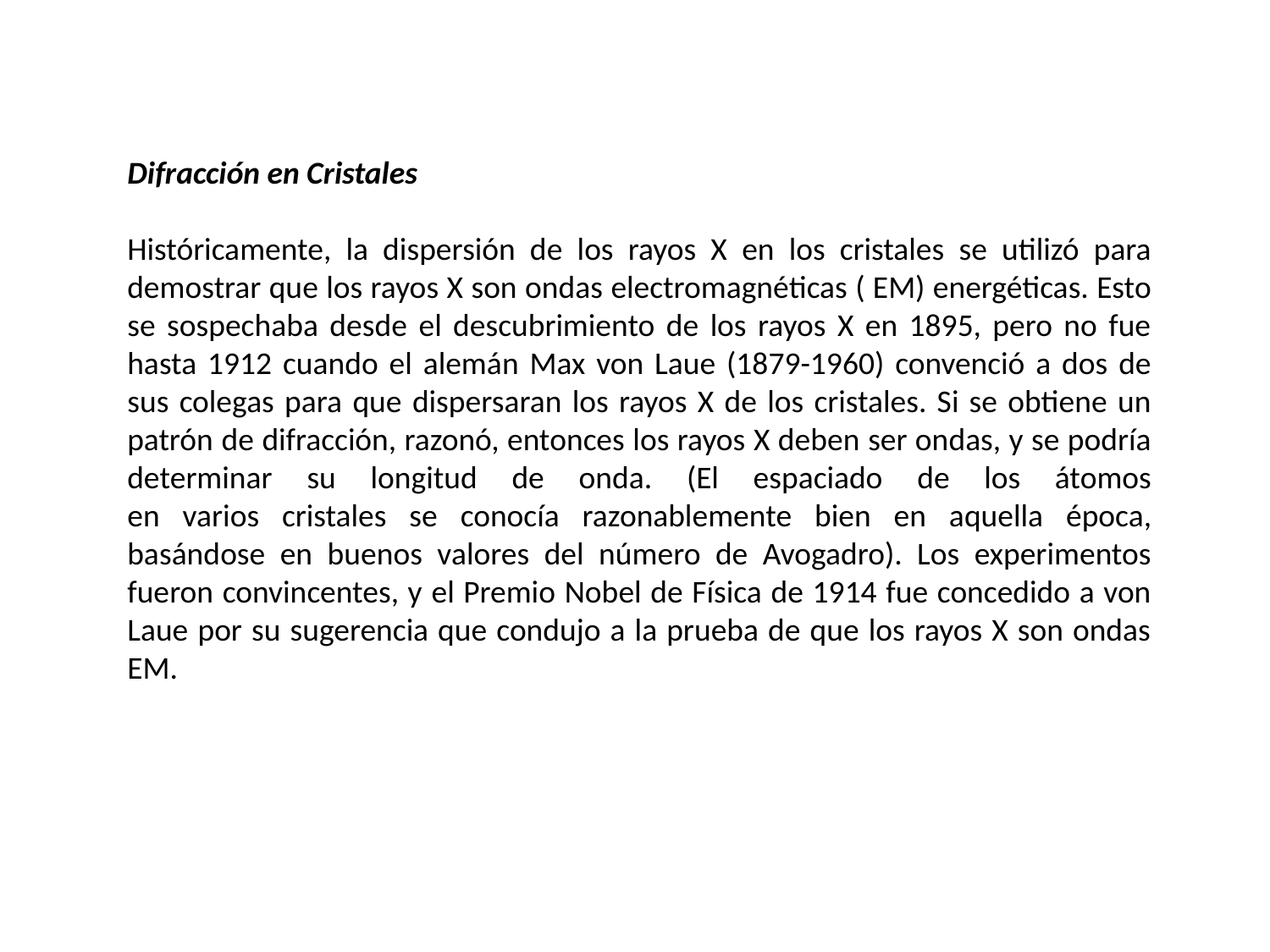

Difracción en Cristales

Históricamente, la dispersión de los rayos X en los cristales se utilizó para demostrar que los rayos X son ondas electromagnéticas ( EM) energéticas. Esto se sospechaba desde el descubrimiento de los rayos X en 1895, pero no fue hasta 1912 cuando el alemán Max von Laue (1879-1960) convenció a dos de sus colegas para que dispersaran los rayos X de los cristales. Si se obtiene un patrón de difracción, razonó, entonces los rayos X deben ser ondas, y se podría determinar su longitud de onda. (El espaciado de los átomos
en varios cristales se conocía razonablemente bien en aquella época, basándose en buenos valores del número de Avogadro). Los experimentos fueron convincentes, y el Premio Nobel de Física de 1914 fue concedido a von
Laue por su sugerencia que condujo a la prueba de que los rayos X son ondas EM.